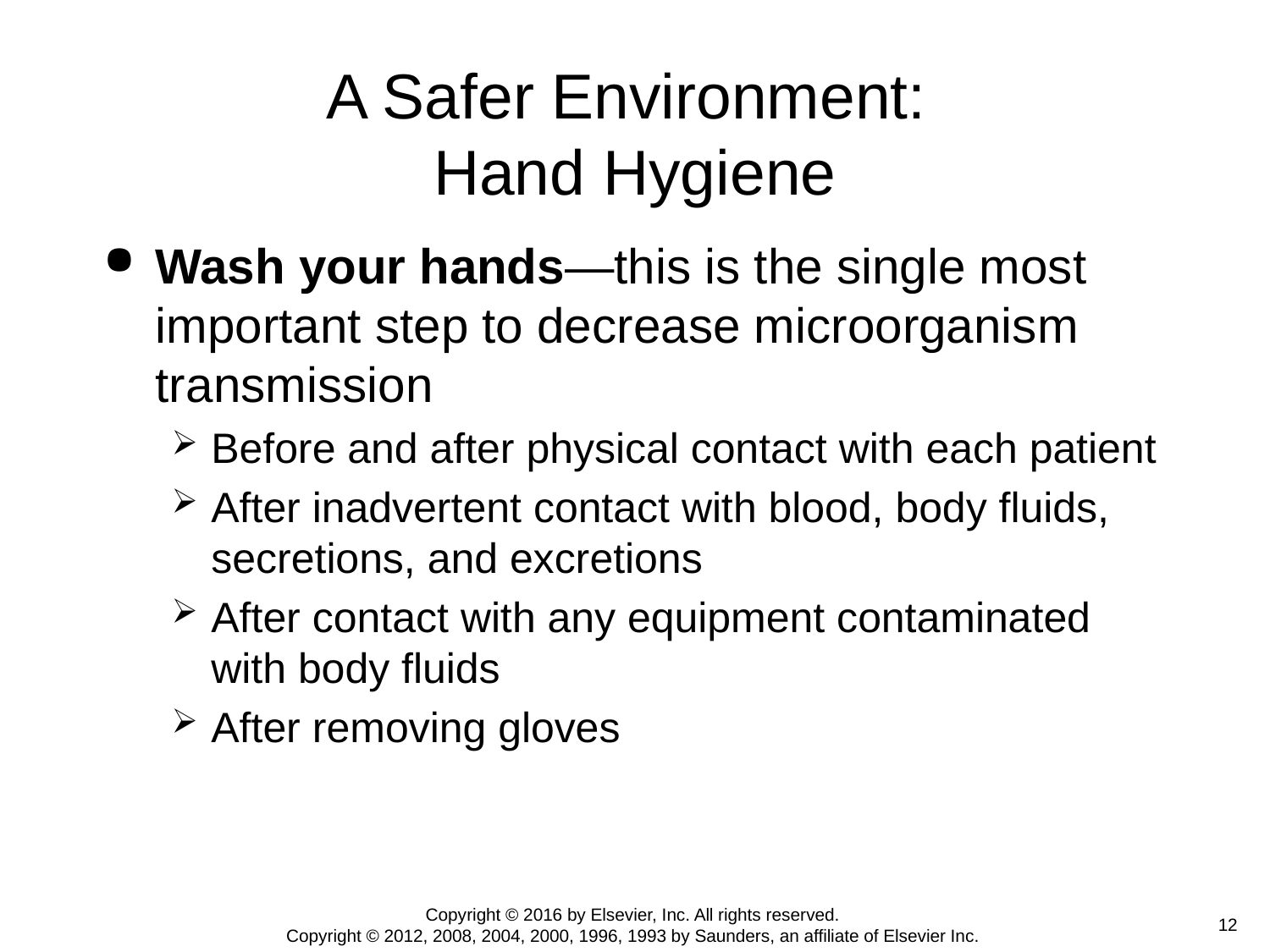

# A Safer Environment: Hand Hygiene
Wash your hands—this is the single most important step to decrease microorganism transmission
Before and after physical contact with each patient
After inadvertent contact with blood, body fluids, secretions, and excretions
After contact with any equipment contaminated with body fluids
After removing gloves
Copyright © 2016 by Elsevier, Inc. All rights reserved.
Copyright © 2012, 2008, 2004, 2000, 1996, 1993 by Saunders, an affiliate of Elsevier Inc.
 12